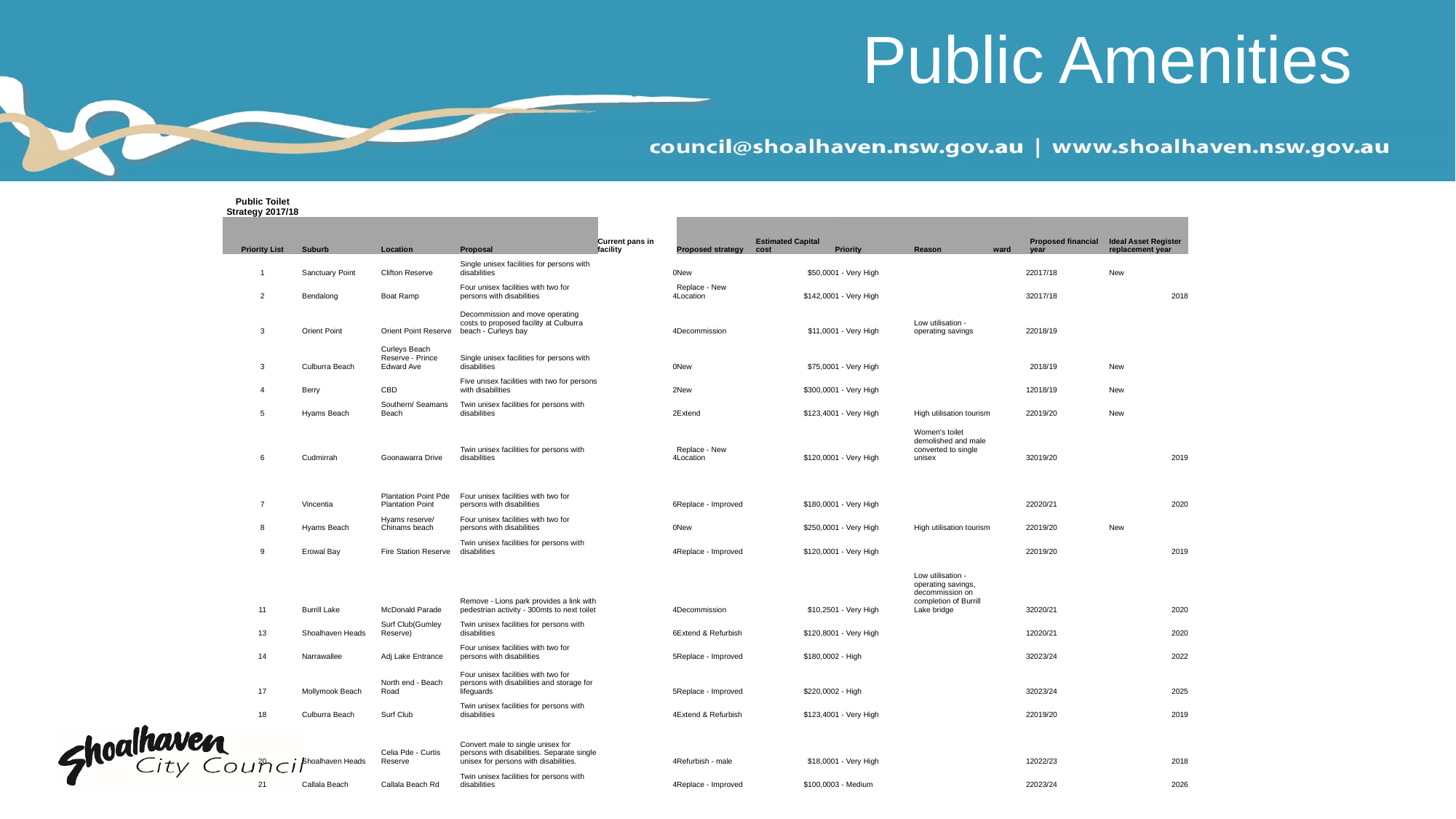

# Public Amenities
| Public Toilet Strategy 2017/18 |  |  |  |  |  |  |  |  |  |  |  |
| --- | --- | --- | --- | --- | --- | --- | --- | --- | --- | --- | --- |
| Priority List | Suburb | Location | Proposal | Current pans in facility | Proposed strategy | Estimated Capital cost | Priority | Reason | ward | Proposed financial year | Ideal Asset Register replacement year |
| 1 | Sanctuary Point | Clifton Reserve | Single unisex facilities for persons with disabilities | 0 | New | $50,000 | 1 - Very High |  | 2 | 2017/18 | New |
| 2 | Bendalong | Boat Ramp | Four unisex facilities with two for persons with disabilities | 4 | Replace - New Location | $142,000 | 1 - Very High |  | 3 | 2017/18 | 2018 |
| 3 | Orient Point | Orient Point Reserve | Decommission and move operating costs to proposed facility at Culburra beach - Curleys bay | 4 | Decommission | $11,000 | 1 - Very High | Low utilisation - operating savings | 2 | 2018/19 |  |
| 3 | Culburra Beach | Curleys Beach Reserve - Prince Edward Ave | Single unisex facilities for persons with disabilities | 0 | New | $75,000 | 1 - Very High |  |  | 2018/19 | New |
| 4 | Berry | CBD | Five unisex facilities with two for persons with disabilities | 2 | New | $300,000 | 1 - Very High |  | 1 | 2018/19 | New |
| 5 | Hyams Beach | Southern/ Seamans Beach | Twin unisex facilities for persons with disabilities | 2 | Extend | $123,400 | 1 - Very High | High utilisation tourism | 2 | 2019/20 | New |
| 6 | Cudmirrah | Goonawarra Drive | Twin unisex facilities for persons with disabilities | 4 | Replace - New Location | $120,000 | 1 - Very High | Women's toilet demolished and male converted to single unisex | 3 | 2019/20 | 2019 |
| 7 | Vincentia | Plantation Point Pde Plantation Point | Four unisex facilities with two for persons with disabilities | 6 | Replace - Improved | $180,000 | 1 - Very High |  | 2 | 2020/21 | 2020 |
| 8 | Hyams Beach | Hyams reserve/ Chinams beach | Four unisex facilities with two for persons with disabilities | 0 | New | $250,000 | 1 - Very High | High utilisation tourism | 2 | 2019/20 | New |
| 9 | Erowal Bay | Fire Station Reserve | Twin unisex facilities for persons with disabilities | 4 | Replace - Improved | $120,000 | 1 - Very High |  | 2 | 2019/20 | 2019 |
| 11 | Burrill Lake | McDonald Parade | Remove - Lions park provides a link with pedestrian activity - 300mts to next toilet | 4 | Decommission | $10,250 | 1 - Very High | Low utilisation - operating savings, decommission on completion of Burrill Lake bridge | 3 | 2020/21 | 2020 |
| 13 | Shoalhaven Heads | Surf Club(Gumley Reserve) | Twin unisex facilities for persons with disabilities | 6 | Extend & Refurbish | $120,800 | 1 - Very High |  | 1 | 2020/21 | 2020 |
| 14 | Narrawallee | Adj Lake Entrance | Four unisex facilities with two for persons with disabilities | 5 | Replace - Improved | $180,000 | 2 - High |  | 3 | 2023/24 | 2022 |
| 17 | Mollymook Beach | North end - Beach Road | Four unisex facilities with two for persons with disabilities and storage for lifeguards | 5 | Replace - Improved | $220,000 | 2 - High |  | 3 | 2023/24 | 2025 |
| 18 | Culburra Beach | Surf Club | Twin unisex facilities for persons with disabilities | 4 | Extend & Refurbish | $123,400 | 1 - Very High |  | 2 | 2019/20 | 2019 |
| 20 | Shoalhaven Heads | Celia Pde - Curtis Reserve | Convert male to single unisex for persons with disabilities. Separate single unisex for persons with disabilities. | 4 | Refurbish - male | $18,000 | 1 - Very High |  | 1 | 2022/23 | 2018 |
| 21 | Callala Beach | Callala Beach Rd | Twin unisex facilities for persons with disabilities | 4 | Replace - Improved | $100,000 | 3 - Medium |  | 2 | 2023/24 | 2026 |
|  |  |  |  |  |  |  |  |  |  |  |  |